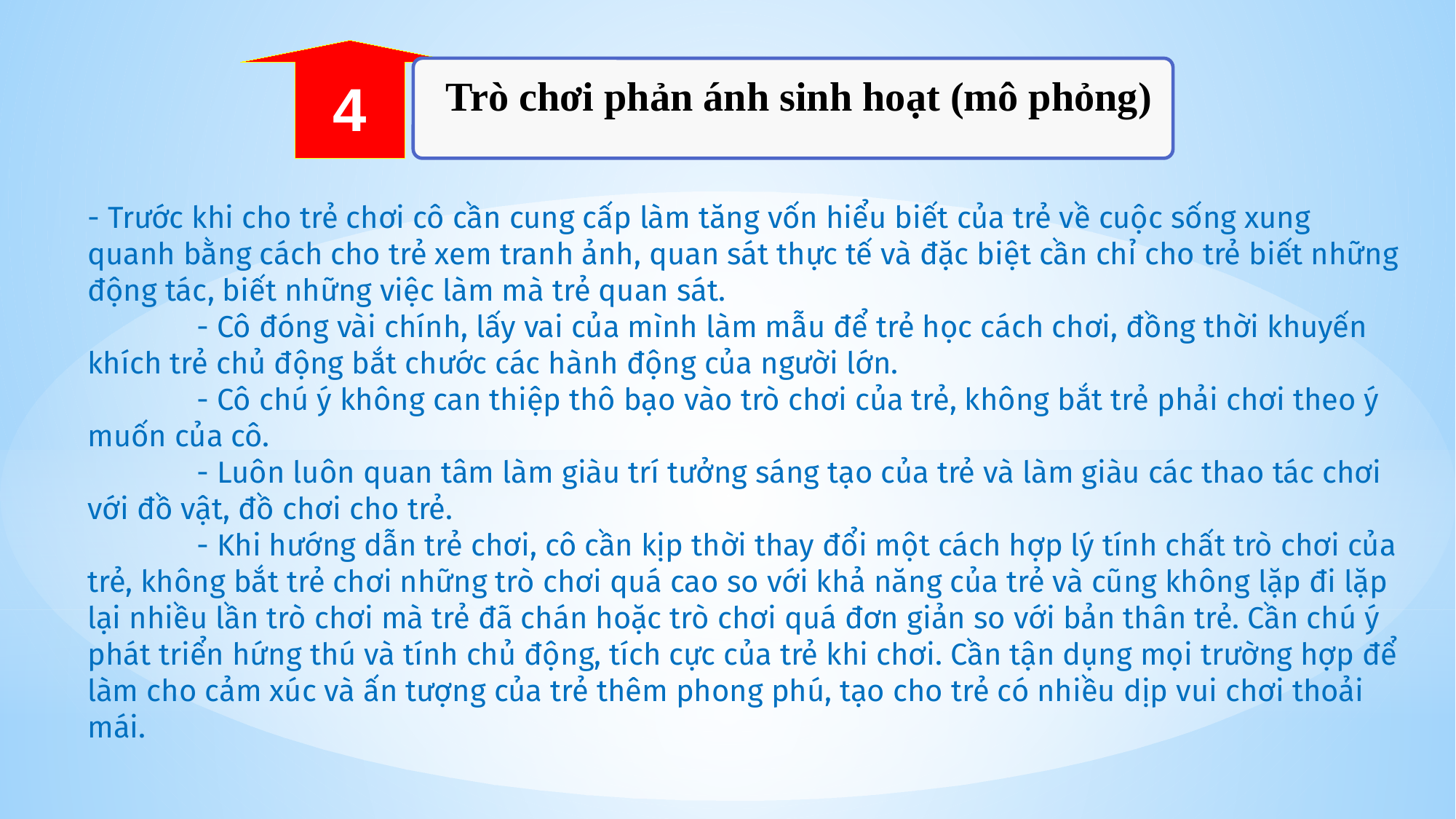

4

Trò chơi phản ánh sinh hoạt (mô phỏng)
- Trước khi cho trẻ chơi cô cần cung cấp làm tăng vốn hiểu biết của trẻ về cuộc sống xung quanh bằng cách cho trẻ xem tranh ảnh, quan sát thực tế và đặc biệt cần chỉ cho trẻ biết những động tác, biết những việc làm mà trẻ quan sát.
	- Cô đóng vài chính, lấy vai của mình làm mẫu để trẻ học cách chơi, đồng thời khuyến khích trẻ chủ động bắt chước các hành động của người lớn.
	- Cô chú ý không can thiệp thô bạo vào trò chơi của trẻ, không bắt trẻ phải chơi theo ý muốn của cô.
	- Luôn luôn quan tâm làm giàu trí tưởng sáng tạo của trẻ và làm giàu các thao tác chơi với đồ vật, đồ chơi cho trẻ.
	- Khi hướng dẫn trẻ chơi, cô cần kịp thời thay đổi một cách hợp lý tính chất trò chơi của trẻ, không bắt trẻ chơi những trò chơi quá cao so với khả năng của trẻ và cũng không lặp đi lặp lại nhiều lần trò chơi mà trẻ đã chán hoặc trò chơi quá đơn giản so với bản thân trẻ. Cần chú ý phát triển hứng thú và tính chủ động, tích cực của trẻ khi chơi. Cần tận dụng mọi trường hợp để làm cho cảm xúc và ấn tượng của trẻ thêm phong phú, tạo cho trẻ có nhiều dịp vui chơi thoải mái.